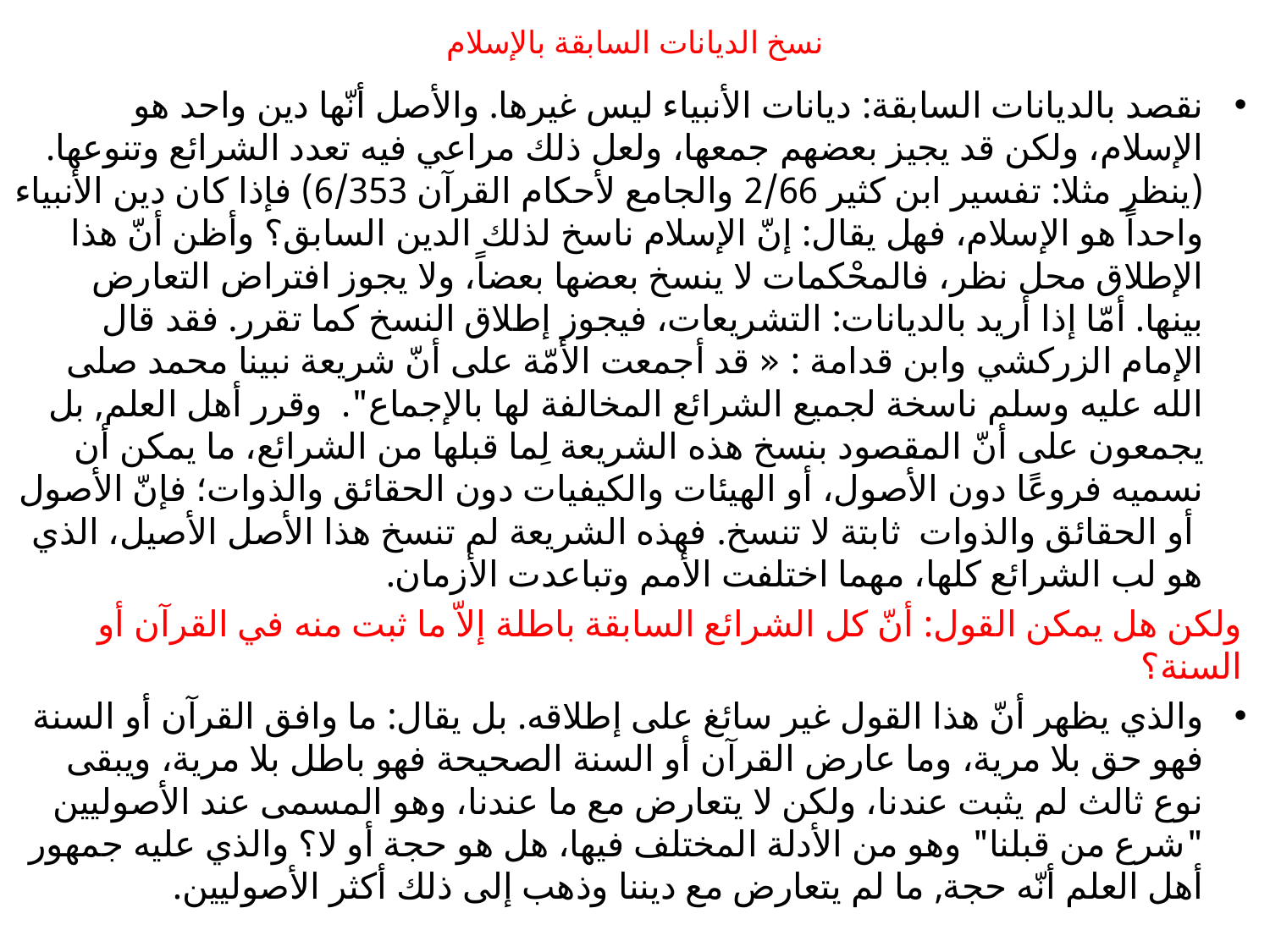

# نسخ الديانات السابقة بالإسلام
نقصد بالديانات السابقة: ديانات الأنبياء ليس غيرها. والأصل أنّها دين واحد هو الإسلام، ولكن قد يجيز بعضهم جمعها، ولعل ذلك مراعي فيه تعدد الشرائع وتنوعها. (ينظر مثلا: تفسير ابن كثير 2/66 والجامع لأحكام القرآن 6/353) فإذا كان دين الأنبياء واحداً هو الإسلام، فهل يقال: إنّ الإسلام ناسخ لذلك الدين السابق؟ وأظن أنّ هذا الإطلاق محل نظر، فالمحْكمات لا ينسخ بعضها بعضاً، ولا يجوز افتراض التعارض بينها. أمّا إذا أريد بالديانات: التشريعات، فيجوز إطلاق النسخ كما تقرر. فقد قال الإمام الزركشي وابن قدامة : « قد أجمعت الأمّة على أنّ شريعة نبينا محمد صلى الله عليه وسلم ناسخة لجميع الشرائع المخالفة لها بالإجماع".  وقرر أهل العلم, بل يجمعون على أنّ المقصود بنسخ هذه الشريعة لِما قبلها من الشرائع، ما يمكن أن نسميه فروعًا دون الأصول، أو الهيئات والكيفيات دون الحقائق والذوات؛ فإنّ الأصول  أو الحقائق والذوات  ثابتة لا تنسخ. فهذه الشريعة لم تنسخ هذا الأصل الأصيل، الذي هو لب الشرائع كلها، مهما اختلفت الأمم وتباعدت الأزمان.
ولكن هل يمكن القول: أنّ كل الشرائع السابقة باطلة إلاّ ما ثبت منه في القرآن أو السنة؟
والذي يظهر أنّ هذا القول غير سائغ على إطلاقه. بل يقال: ما وافق القرآن أو السنة فهو حق بلا مرية، وما عارض القرآن أو السنة الصحيحة فهو باطل بلا مرية، ويبقى نوع ثالث لم يثبت عندنا، ولكن لا يتعارض مع ما عندنا، وهو المسمى عند الأصوليين "شرع من قبلنا" وهو من الأدلة المختلف فيها، هل هو حجة أو لا؟ والذي عليه جمهور أهل العلم أنّه حجة, ما لم يتعارض مع ديننا وذهب إلى ذلك أكثر الأصوليين.